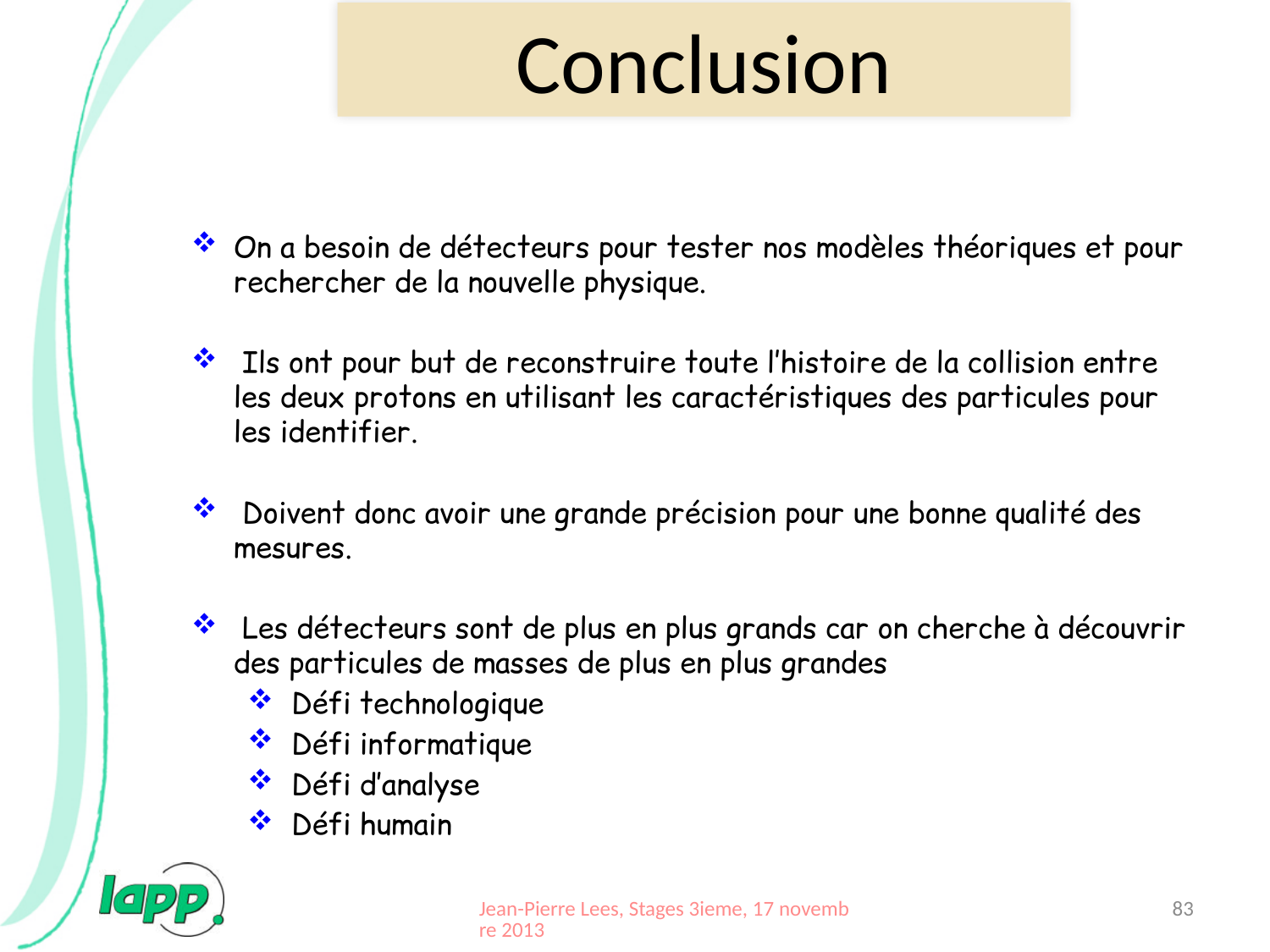

Conclusion
On a besoin de détecteurs pour tester nos modèles théoriques et pour rechercher de la nouvelle physique.

 Ils ont pour but de reconstruire toute l’histoire de la collision entre les deux protons en utilisant les caractéristiques des particules pour les identifier.

 Doivent donc avoir une grande précision pour une bonne qualité des mesures.

 Les détecteurs sont de plus en plus grands car on cherche à découvrir des particules de masses de plus en plus grandes
 Défi technologique
 Défi informatique
 Défi d’analyse
 Défi humain

Jean-Pierre Lees, Stages 3ieme, 17 novembre 2013
83